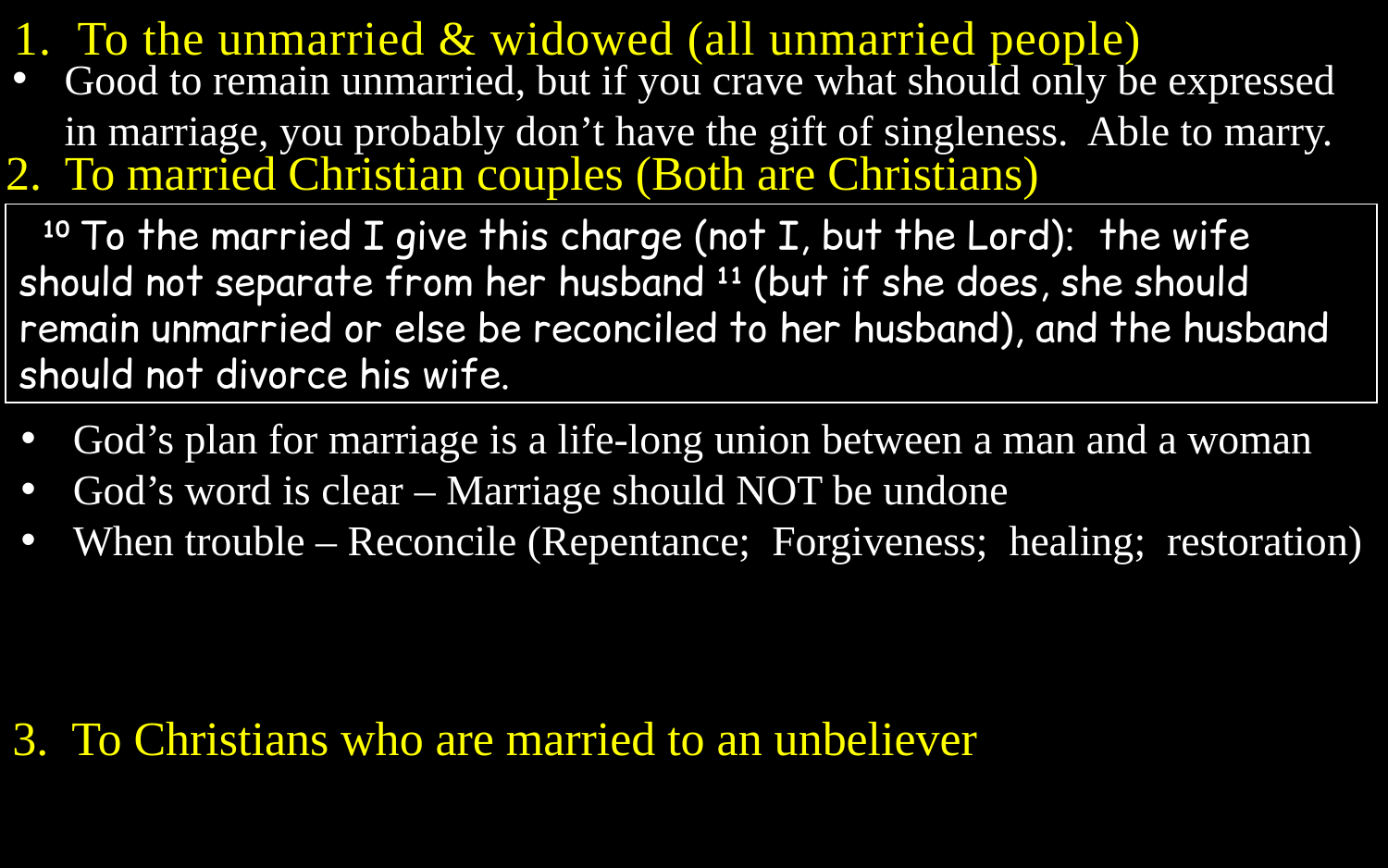

1.  To the unmarried & widowed (all unmarried people)
Good to remain unmarried, but if you crave what should only be expressed in marriage, you probably don’t have the gift of singleness.  Able to marry.
2.  To married Christian couples (Both are Christians)
10 To the married I give this charge (not I, but the Lord):  the wife should not separate from her husband 11 (but if she does, she should remain unmarried or else be reconciled to her husband), and the husband should not divorce his wife.
God’s plan for marriage is a life-long union between a man and a woman
God’s word is clear – Marriage should NOT be undone
When trouble – Reconcile (Repentance;  Forgiveness;  healing;  restoration)
3.  To Christians who are married to an unbeliever